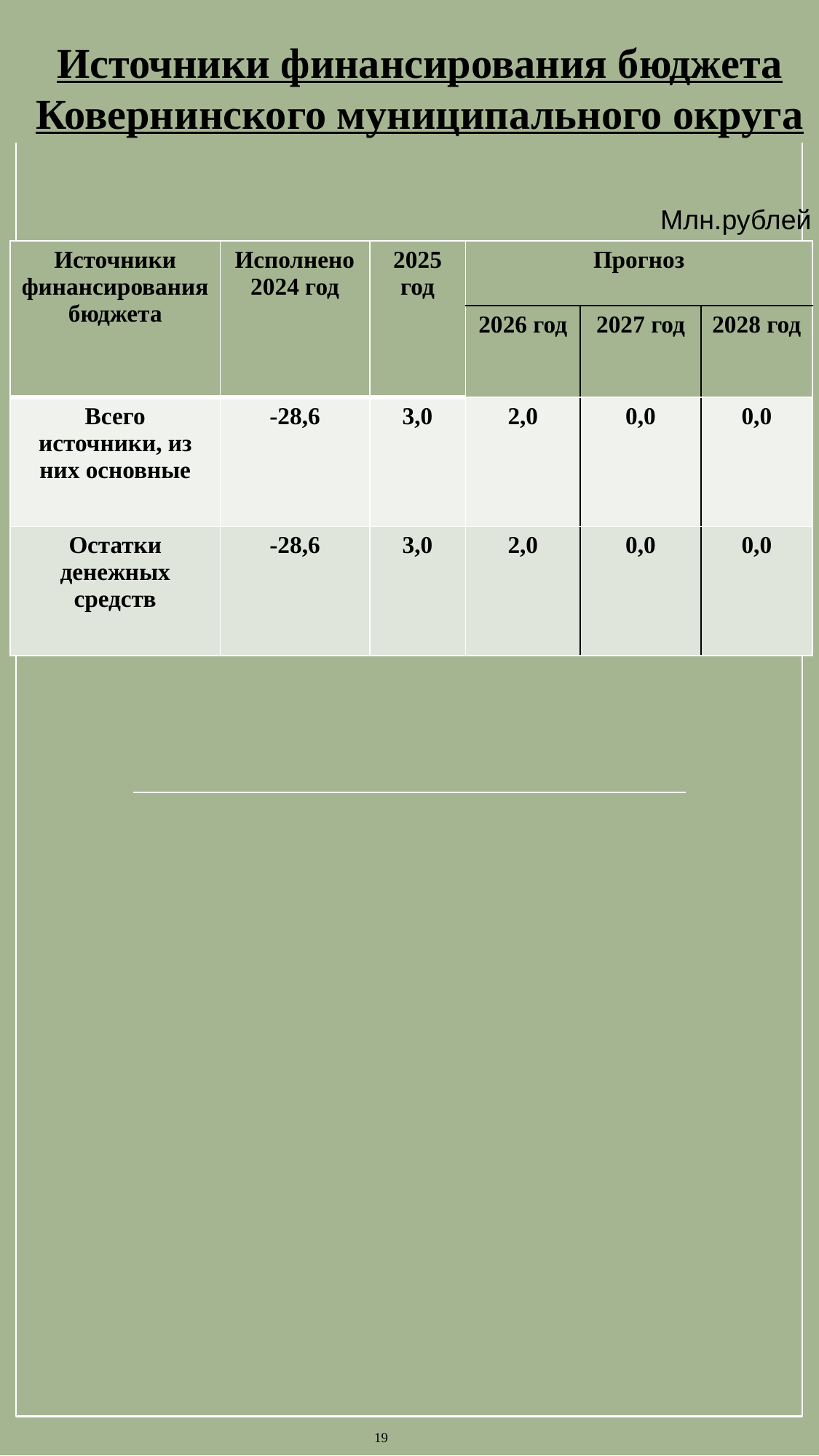

Источники финансирования бюджета Ковернинского муниципального округа
Млн.рублей
| Источники финансирования бюджета | Исполнено2024 год | 2025 год | Прогноз |  |  |
| --- | --- | --- | --- | --- | --- |
|  |  |  | 2026 год | 2027 год | 2028 год |
| Всего источники, из них основные | -28,6 | 3,0 | 2,0 | 0,0 | 0,0 |
| Остатки денежных средств | -28,6 | 3,0 | 2,0 | 0,0 | 0,0 |
19